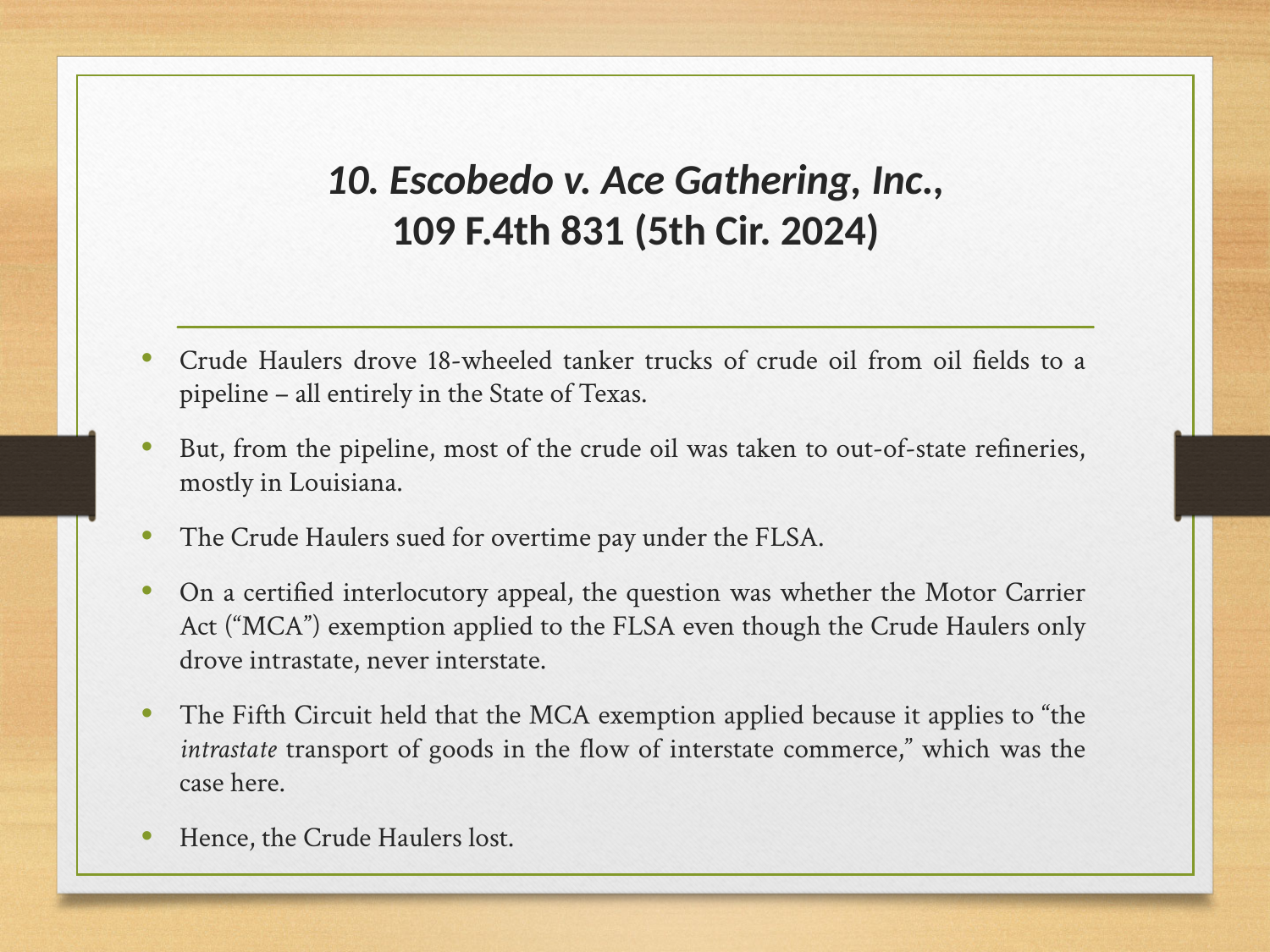

# 10. Escobedo v. Ace Gathering, Inc., 109 F.4th 831 (5th Cir. 2024)
Crude Haulers drove 18-wheeled tanker trucks of crude oil from oil fields to a pipeline – all entirely in the State of Texas.
But, from the pipeline, most of the crude oil was taken to out-of-state refineries, mostly in Louisiana.
The Crude Haulers sued for overtime pay under the FLSA.
On a certified interlocutory appeal, the question was whether the Motor Carrier Act (“MCA”) exemption applied to the FLSA even though the Crude Haulers only drove intrastate, never interstate.
The Fifth Circuit held that the MCA exemption applied because it applies to “the intrastate transport of goods in the flow of interstate commerce,” which was the case here.
Hence, the Crude Haulers lost.

.
.